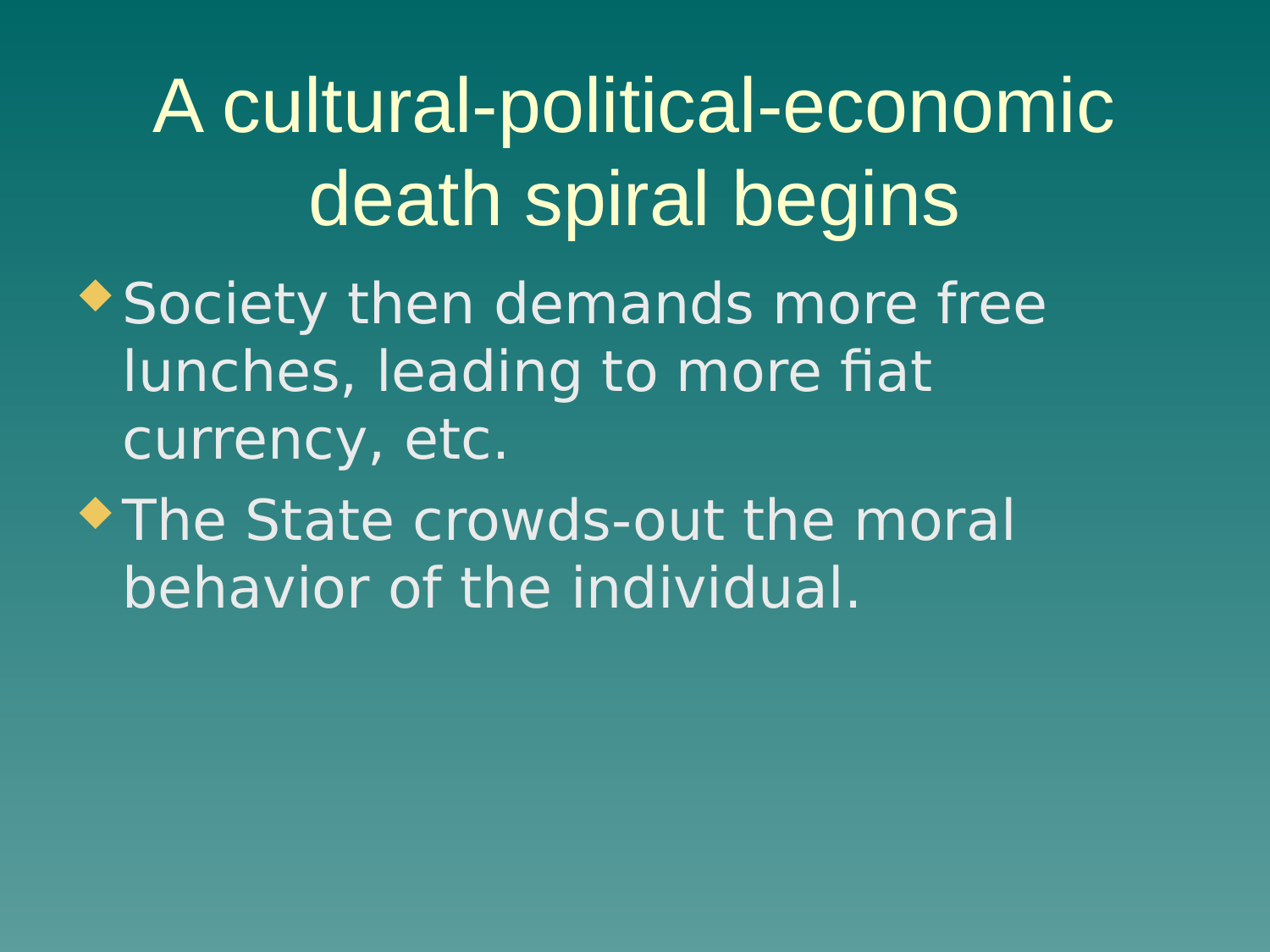

A cultural-political-economic death spiral begins
Society then demands more free lunches, leading to more fiat currency, etc.
The State crowds-out the moral behavior of the individual.